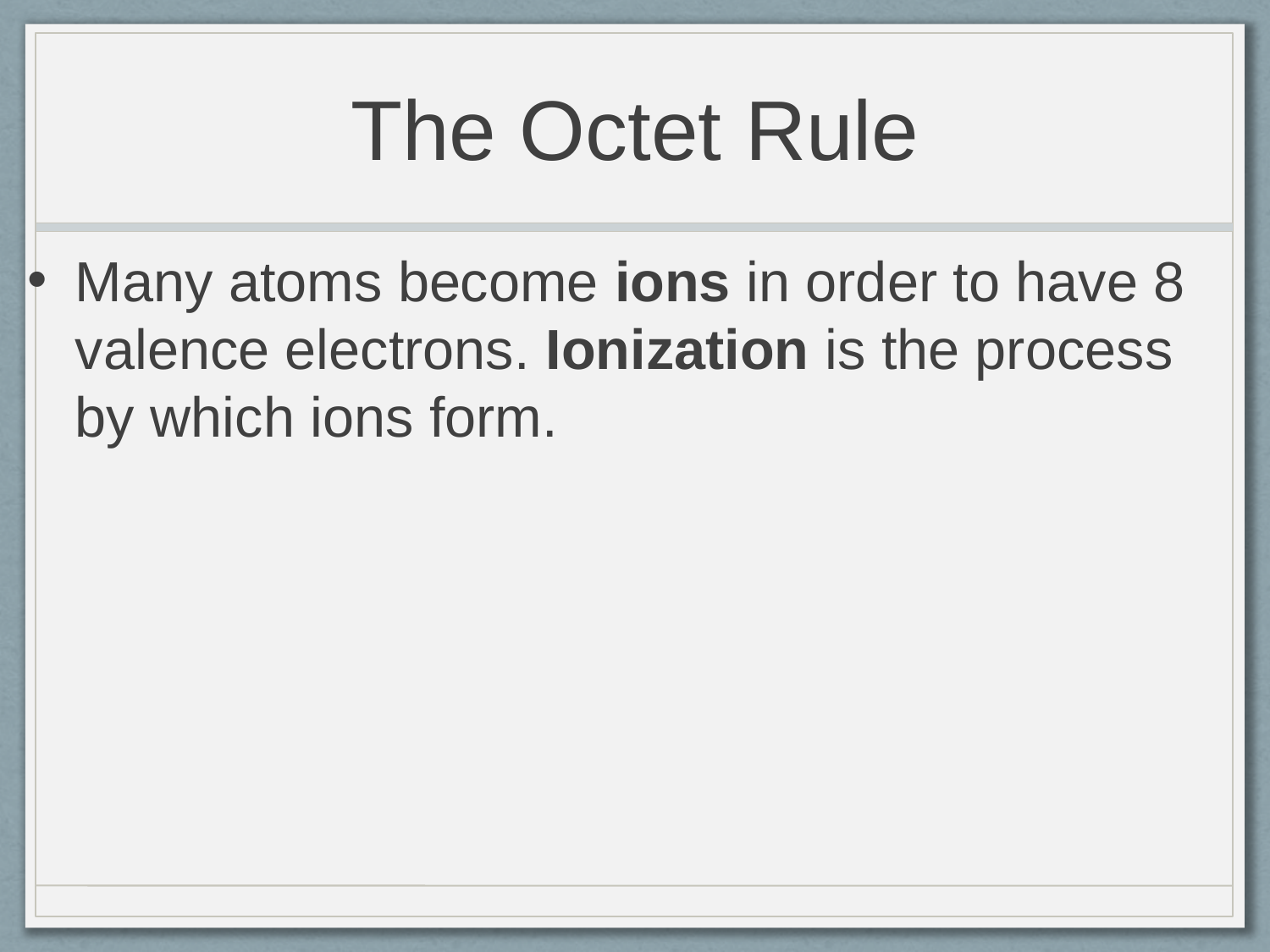

# The Octet Rule
Many atoms become ions in order to have 8 valence electrons. Ionization is the process by which ions form.